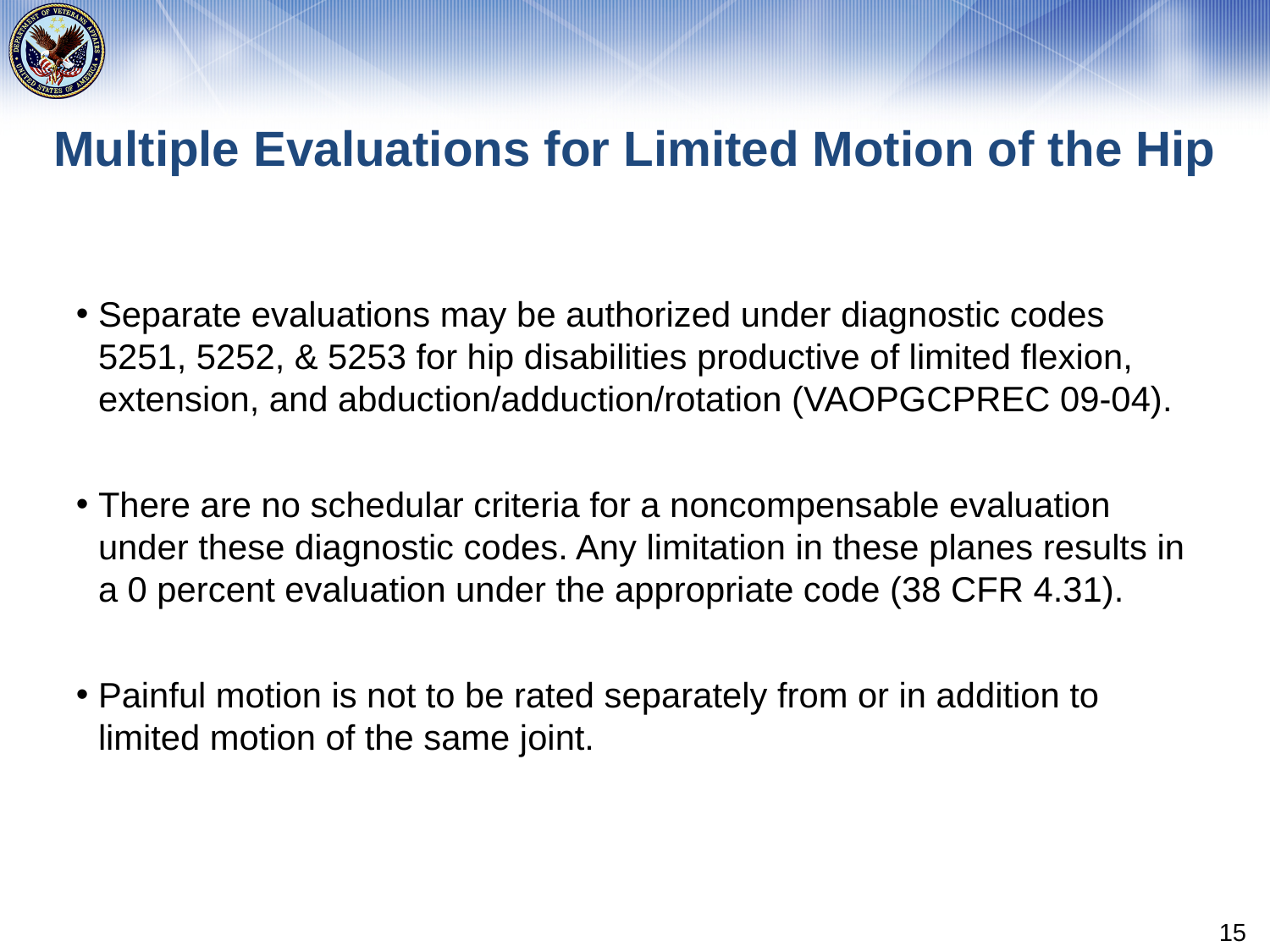

# Multiple Evaluations for Limited Motion of the Hip
Separate evaluations may be authorized under diagnostic codes 5251, 5252, & 5253 for hip disabilities productive of limited flexion, extension, and abduction/adduction/rotation (VAOPGCPREC 09-04).

There are no schedular criteria for a noncompensable evaluation under these diagnostic codes. Any limitation in these planes results in a 0 percent evaluation under the appropriate code (38 CFR 4.31).

Painful motion is not to be rated separately from or in addition to limited motion of the same joint.
15